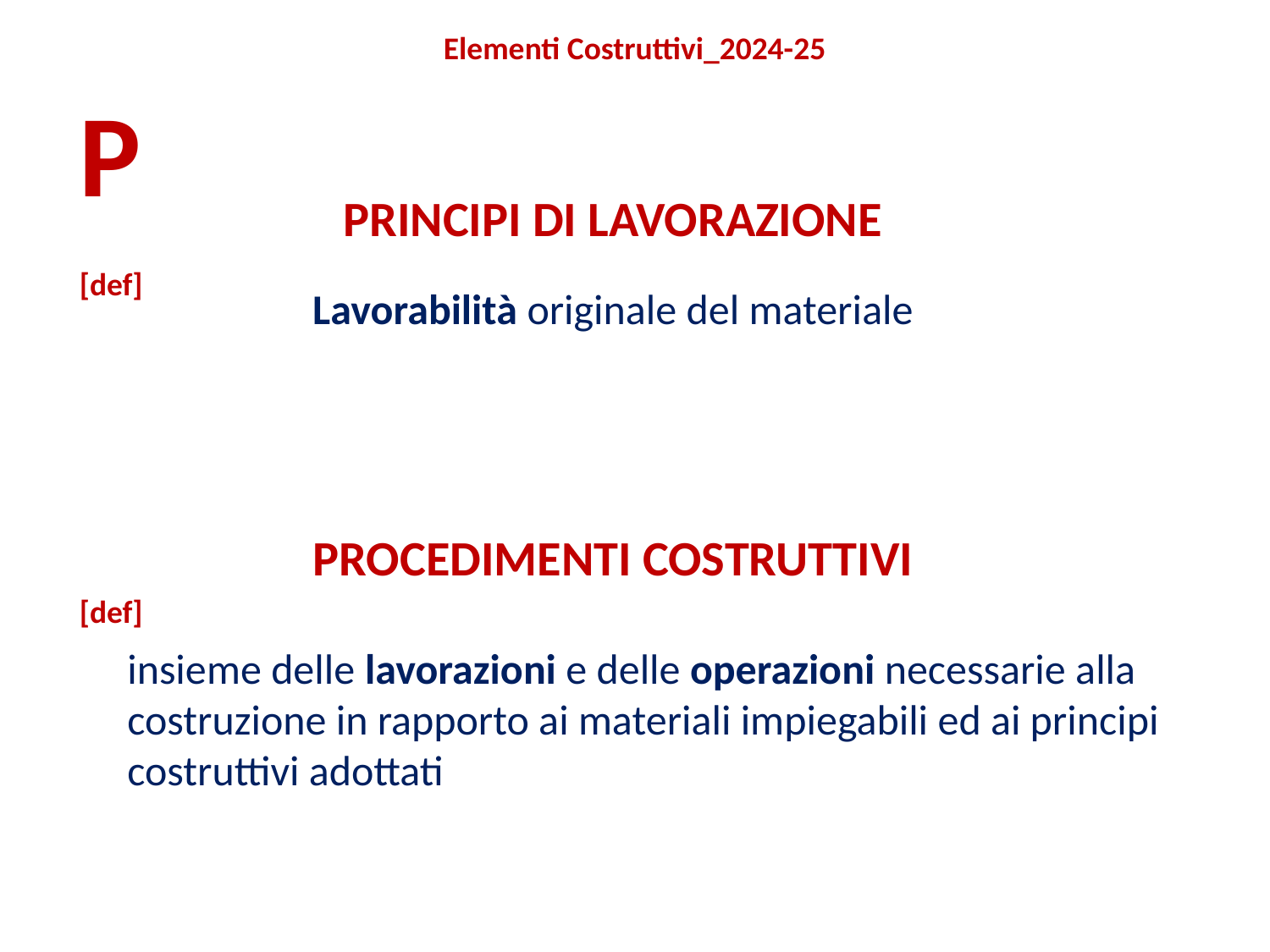

Elementi Costruttivi_2024-25
P
PRINCIPI DI LAVORAZIONE
[def]
Lavorabilità originale del materiale
PROCEDIMENTI COSTRUTTIVI
[def]
insieme delle lavorazioni e delle operazioni necessarie alla costruzione in rapporto ai materiali impiegabili ed ai principi costruttivi adottati